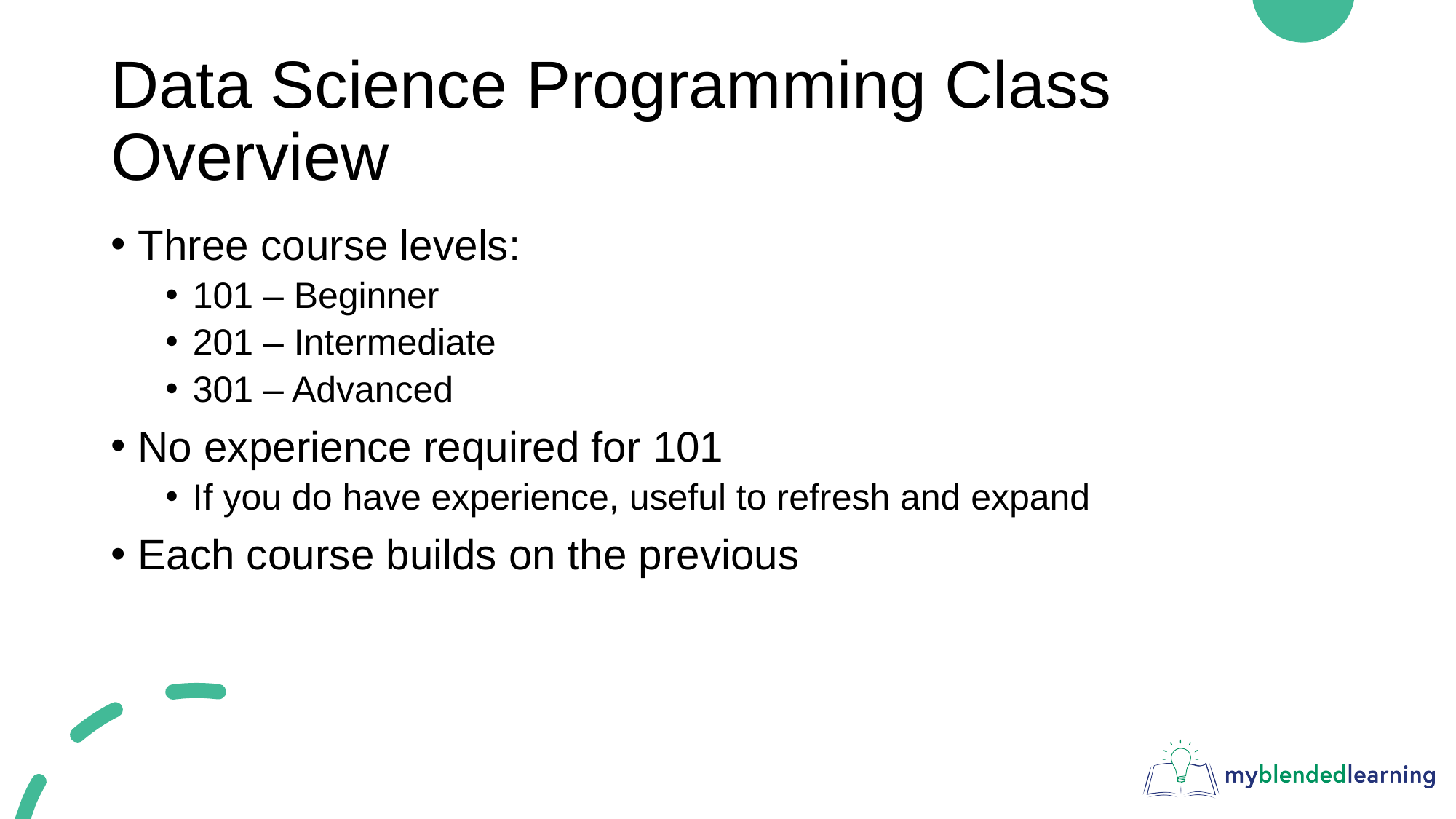

# Data Science Programming Class Overview
Three course levels:
101 – Beginner
201 – Intermediate
301 – Advanced
No experience required for 101
If you do have experience, useful to refresh and expand
Each course builds on the previous